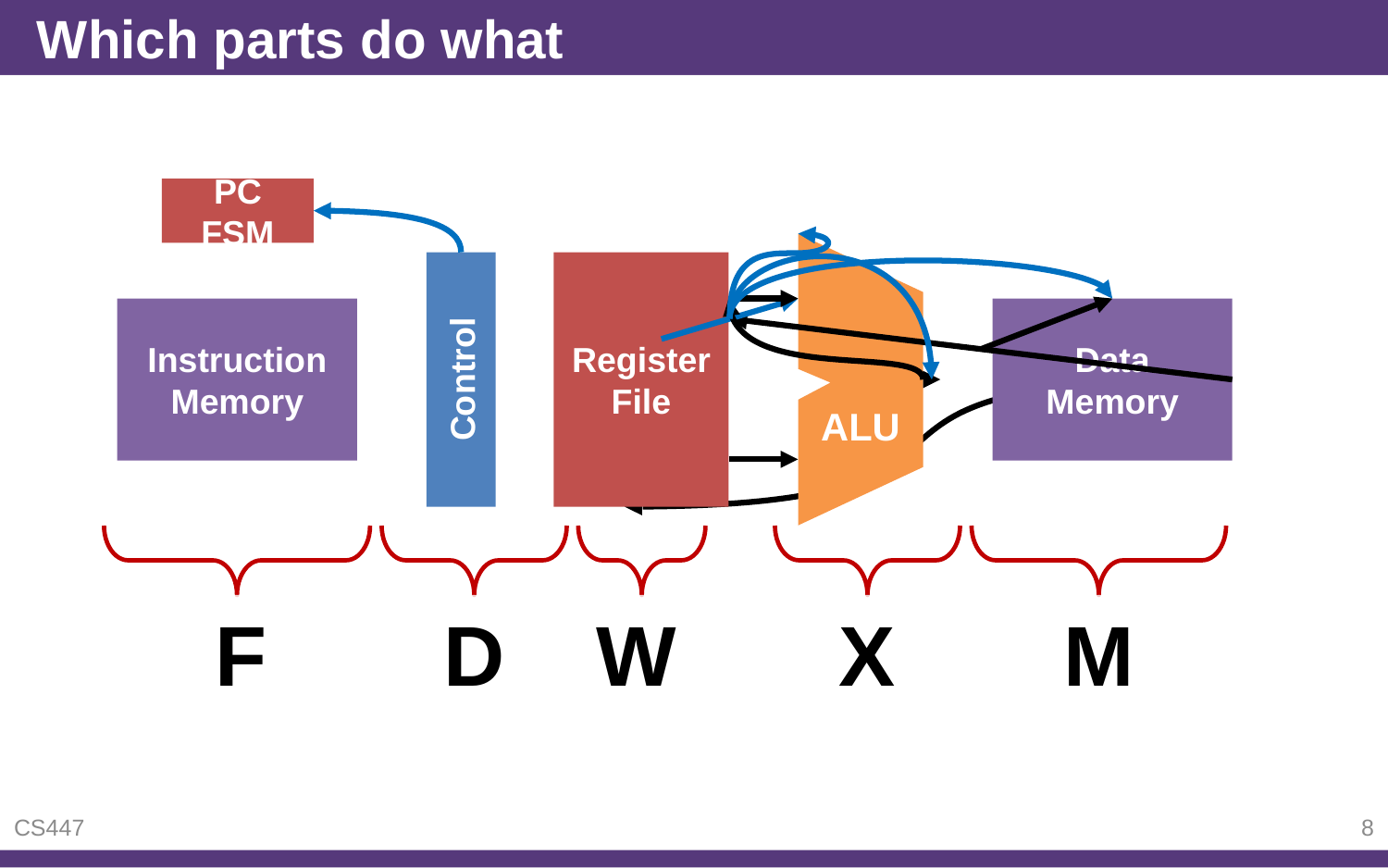

# Which parts do what

PC FSM
Control
Register File
Instruction Memory
Data Memory

ALU

F

D

W

X

M
CS447
8